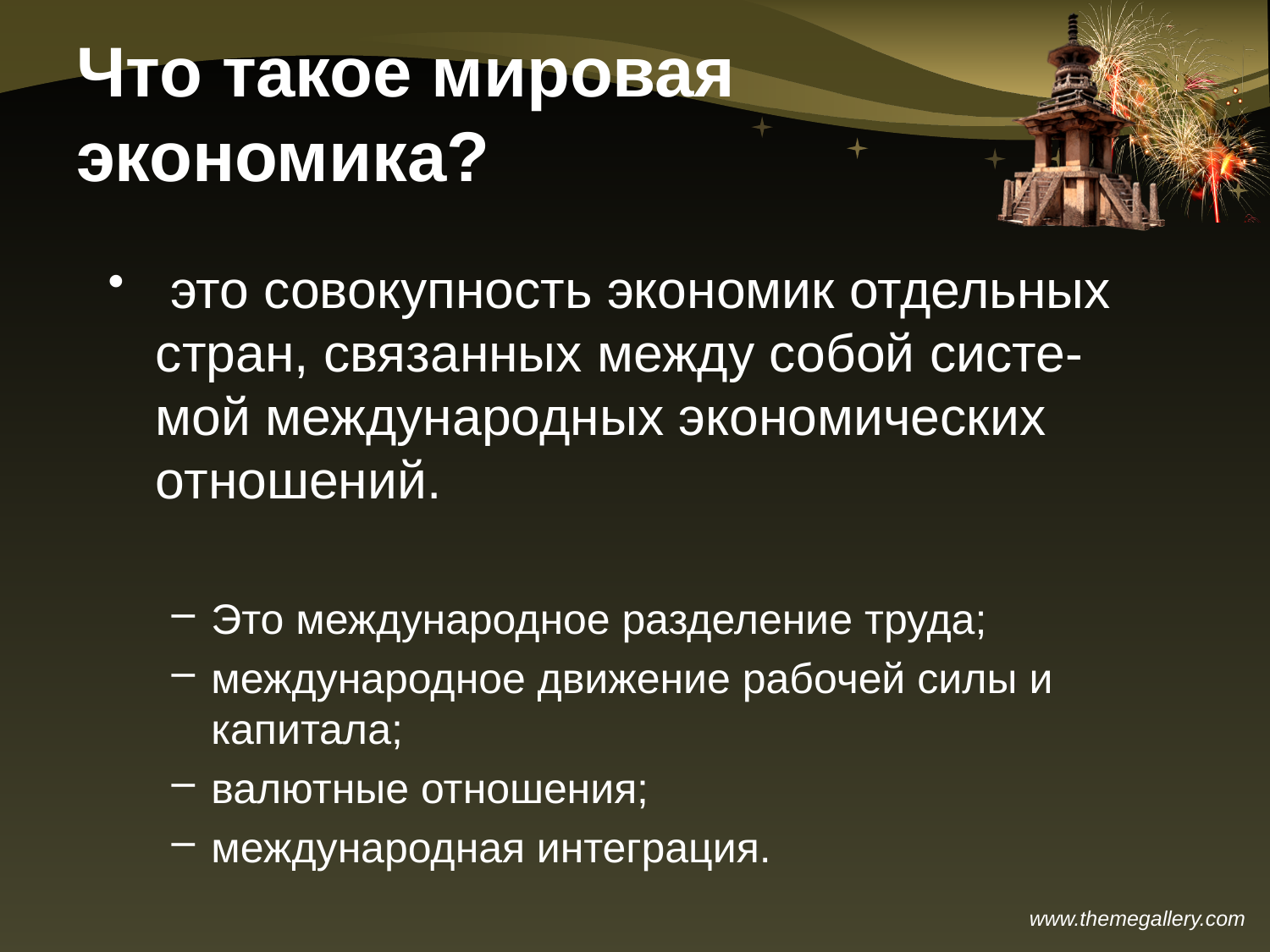

# Что такое мировая экономика?
 это совокупность экономик отдельных стран, связанных между собой систе-мой международных экономических отношений.

Это международное разделение труда;
международное движение рабочей силы и капитала;
валютные отношения;
международная интеграция.